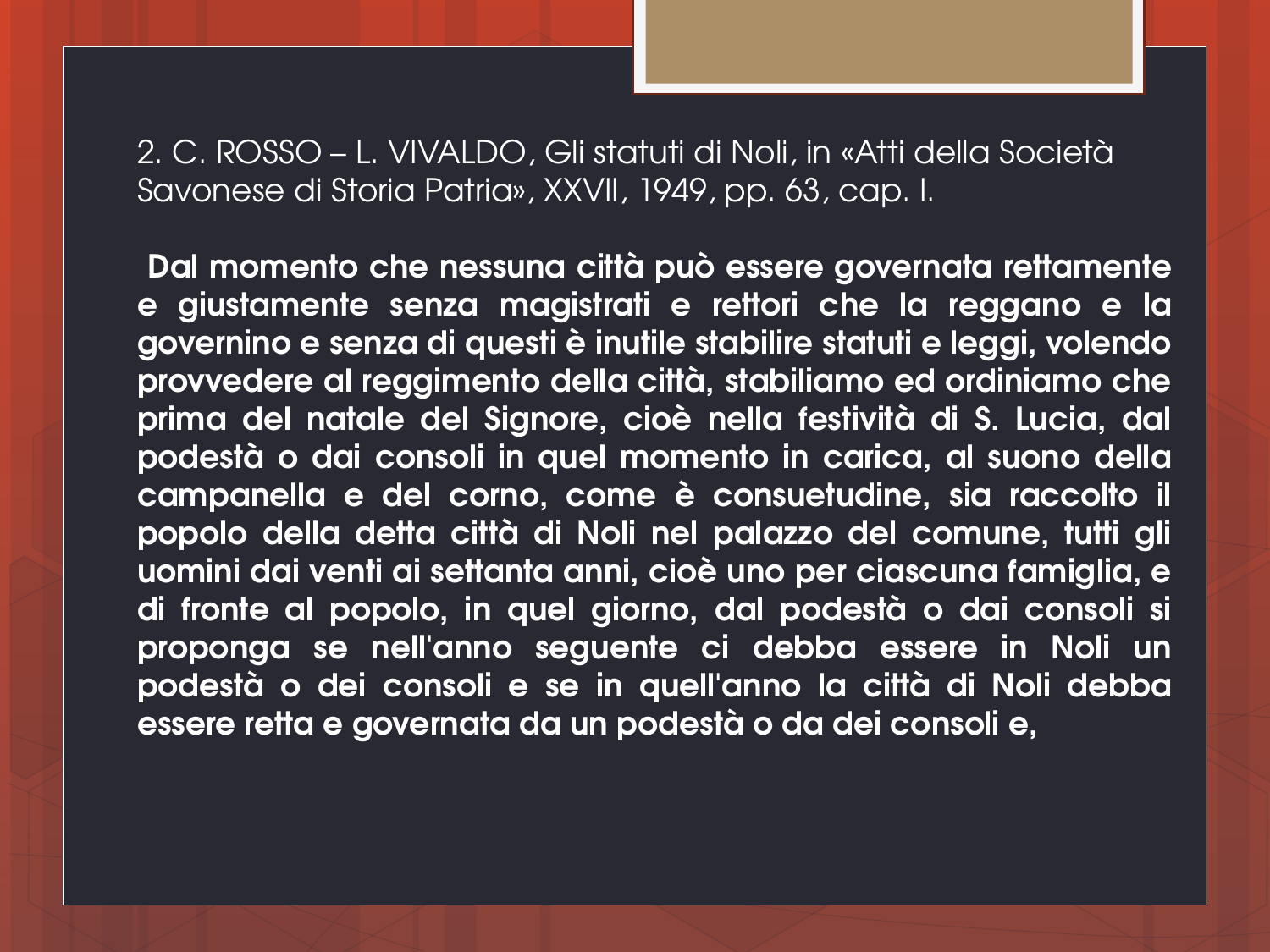

2. C. ROSSO – L. VIVALDO, Gli statuti di Noli, in «Atti della Società Savonese di Storia Patria», XXVII, 1949, pp. 63, cap. I.

 Dal momento che nessuna città può essere governata rettamente e giustamente senza magistrati e rettori che la reggano e la governino e senza di questi è inutile stabilire statuti e leggi, volendo provvedere al reggimento della città, stabiliamo ed ordiniamo che prima del natale del Signore, cioè nella festività di S. Lucia, dal podestà o dai consoli in quel momento in carica, al suono della campanella e del corno, come è consuetudine, sia raccolto il popolo della detta città di Noli nel palazzo del comune, tutti gli uomini dai venti ai settanta anni, cioè uno per ciascuna famiglia, e di fronte al popolo, in quel giorno, dal podestà o dai consoli si proponga se nell'anno seguente ci debba essere in Noli un podestà o dei consoli e se in quell'anno la città di Noli debba essere retta e governata da un podestà o da dei consoli e,